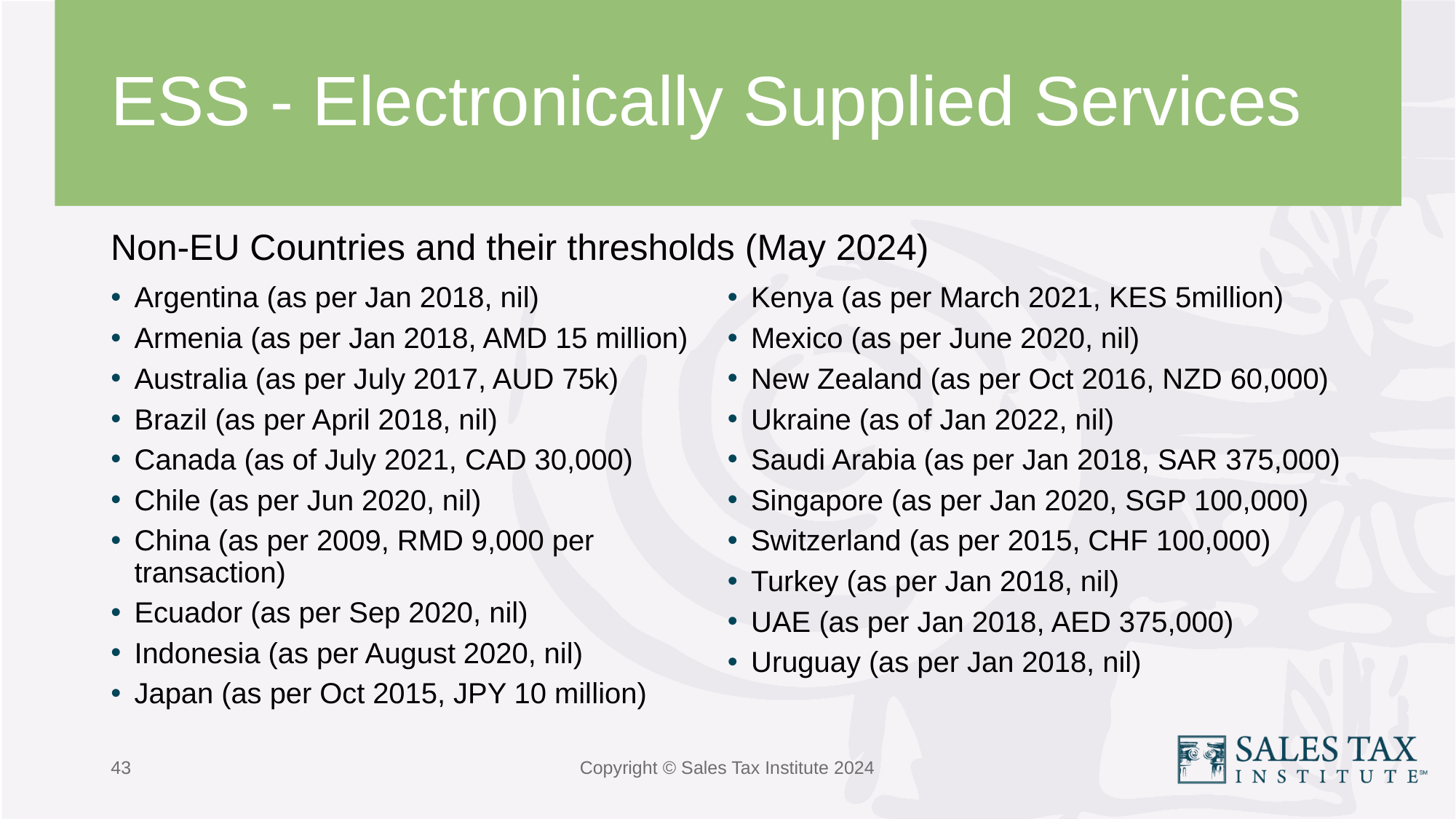

# ESS - Electronically Supplied Services
Non-EU Countries and their thresholds (May 2024)
Argentina (as per Jan 2018, nil)
Armenia (as per Jan 2018, AMD 15 million)
Australia (as per July 2017, AUD 75k)
Brazil (as per April 2018, nil)
Canada (as of July 2021, CAD 30,000)
Chile (as per Jun 2020, nil)
China (as per 2009, RMD 9,000 per transaction)
Ecuador (as per Sep 2020, nil)
Indonesia (as per August 2020, nil)
Japan (as per Oct 2015, JPY 10 million)
Kenya (as per March 2021, KES 5million)
Mexico (as per June 2020, nil)
New Zealand (as per Oct 2016, NZD 60,000)
Ukraine (as of Jan 2022, nil)
Saudi Arabia (as per Jan 2018, SAR 375,000)
Singapore (as per Jan 2020, SGP 100,000)
Switzerland (as per 2015, CHF 100,000)
Turkey (as per Jan 2018, nil)
UAE (as per Jan 2018, AED 375,000)
Uruguay (as per Jan 2018, nil)
43
Copyright © Sales Tax Institute 2024